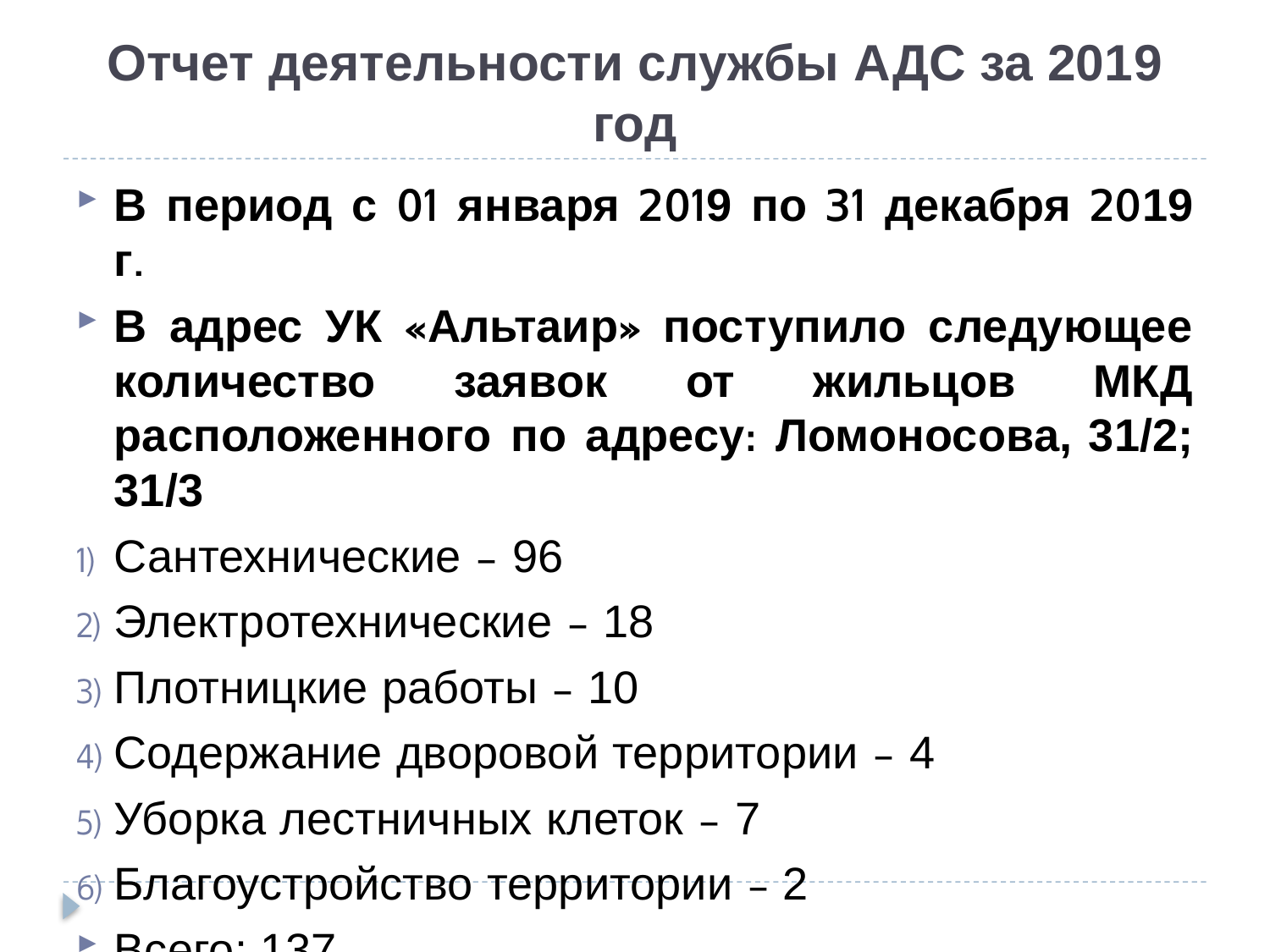

# Отчет деятельности службы АДС за 2019 год
В период с 01 января 2019 по 31 декабря 2019 г.
В адрес УК «Альтаир» поступило следующее количество заявок от жильцов МКД расположенного по адресу: Ломоносова, 31/2; 31/3
Сантехнические – 96
Электротехнические – 18
Плотницкие работы – 10
Содержание дворовой территории – 4
Уборка лестничных клеток – 7
Благоустройство территории – 2
Всего: 137